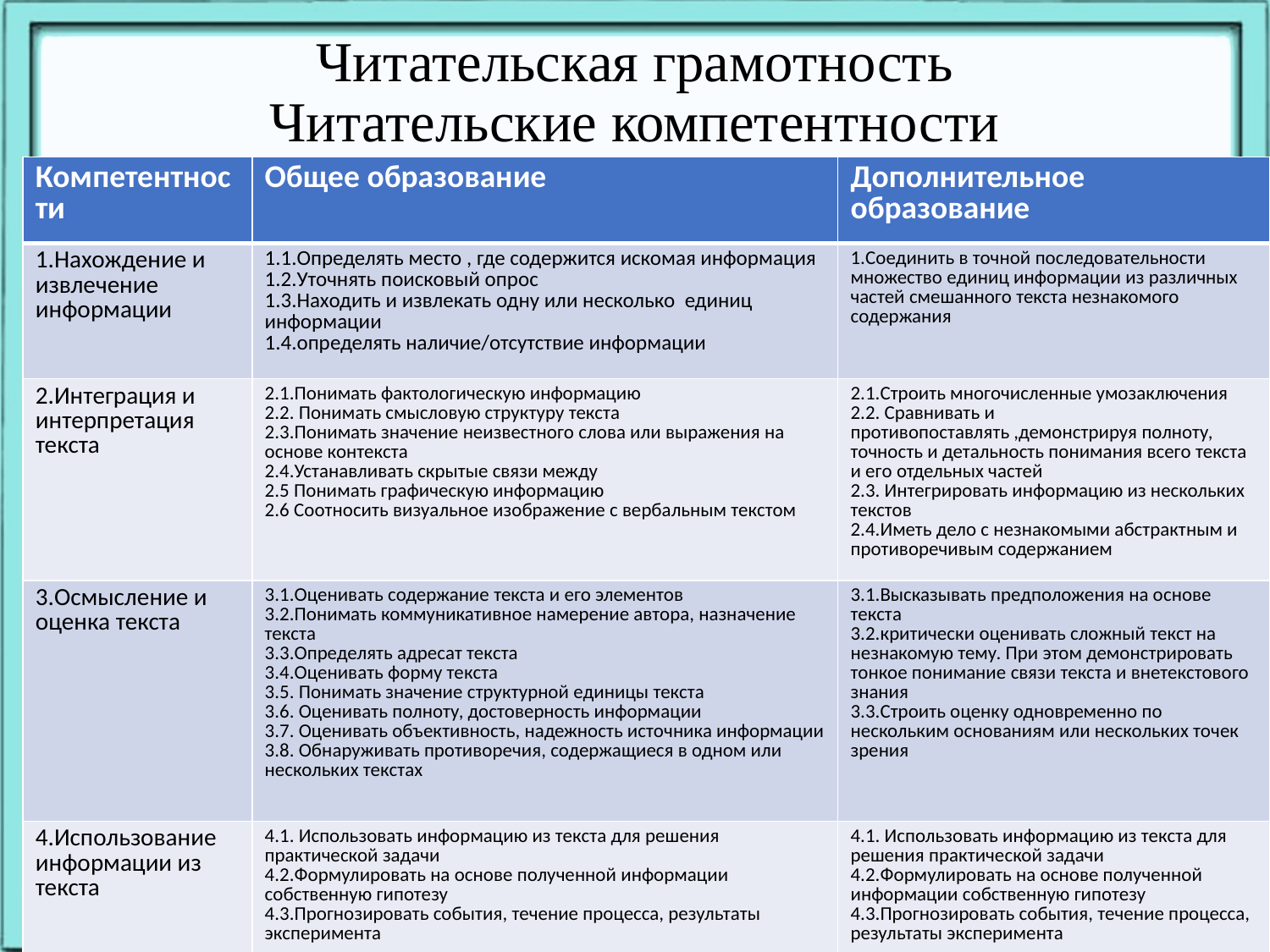

# Читательская грамотность Читательские компетентности
| Компетентности | Общее образование | Дополнительное образование |
| --- | --- | --- |
| 1.Нахождение и извлечение информации | 1.1.Определять место , где содержится искомая информация 1.2.Уточнять поисковый опрос 1.3.Находить и извлекать одну или несколько единиц информации 1.4.определять наличие/отсутствие информации | 1.Соединить в точной последовательности множество единиц информации из различных частей смешанного текста незнакомого содержания |
| 2.Интеграция и интерпретация текста | 2.1.Понимать фактологическую информацию 2.2. Понимать смысловую структуру текста 2.3.Понимать значение неизвестного слова или выражения на основе контекста 2.4.Устанавливать скрытые связи между 2.5 Понимать графическую информацию 2.6 Соотносить визуальное изображение с вербальным текстом | 2.1.Строить многочисленные умозаключения 2.2. Сравнивать и противопоставлять ,демонстрируя полноту, точность и детальность понимания всего текста и его отдельных частей 2.3. Интегрировать информацию из нескольких текстов 2.4.Иметь дело с незнакомыми абстрактным и противоречивым содержанием |
| 3.Осмысление и оценка текста | 3.1.Оценивать содержание текста и его элементов 3.2.Понимать коммуникативное намерение автора, назначение текста 3.3.Определять адресат текста 3.4.Оценивать форму текста 3.5. Понимать значение структурной единицы текста 3.6. Оценивать полноту, достоверность информации 3.7. Оценивать объективность, надежность источника информации 3.8. Обнаруживать противоречия, содержащиеся в одном или нескольких текстах | 3.1.Высказывать предположения на основе текста 3.2.критически оценивать сложный текст на незнакомую тему. При этом демонстрировать тонкое понимание связи текста и внетекстового знания 3.3.Строить оценку одновременно по нескольким основаниям или нескольких точек зрения |
| 4.Использование информации из текста | 4.1. Использовать информацию из текста для решения практической задачи 4.2.Формулировать на основе полученной информации собственную гипотезу 4.3.Прогнозировать события, течение процесса, результаты эксперимента | 4.1. Использовать информацию из текста для решения практической задачи 4.2.Формулировать на основе полученной информации собственную гипотезу 4.3.Прогнозировать события, течение процесса, результаты эксперимента |